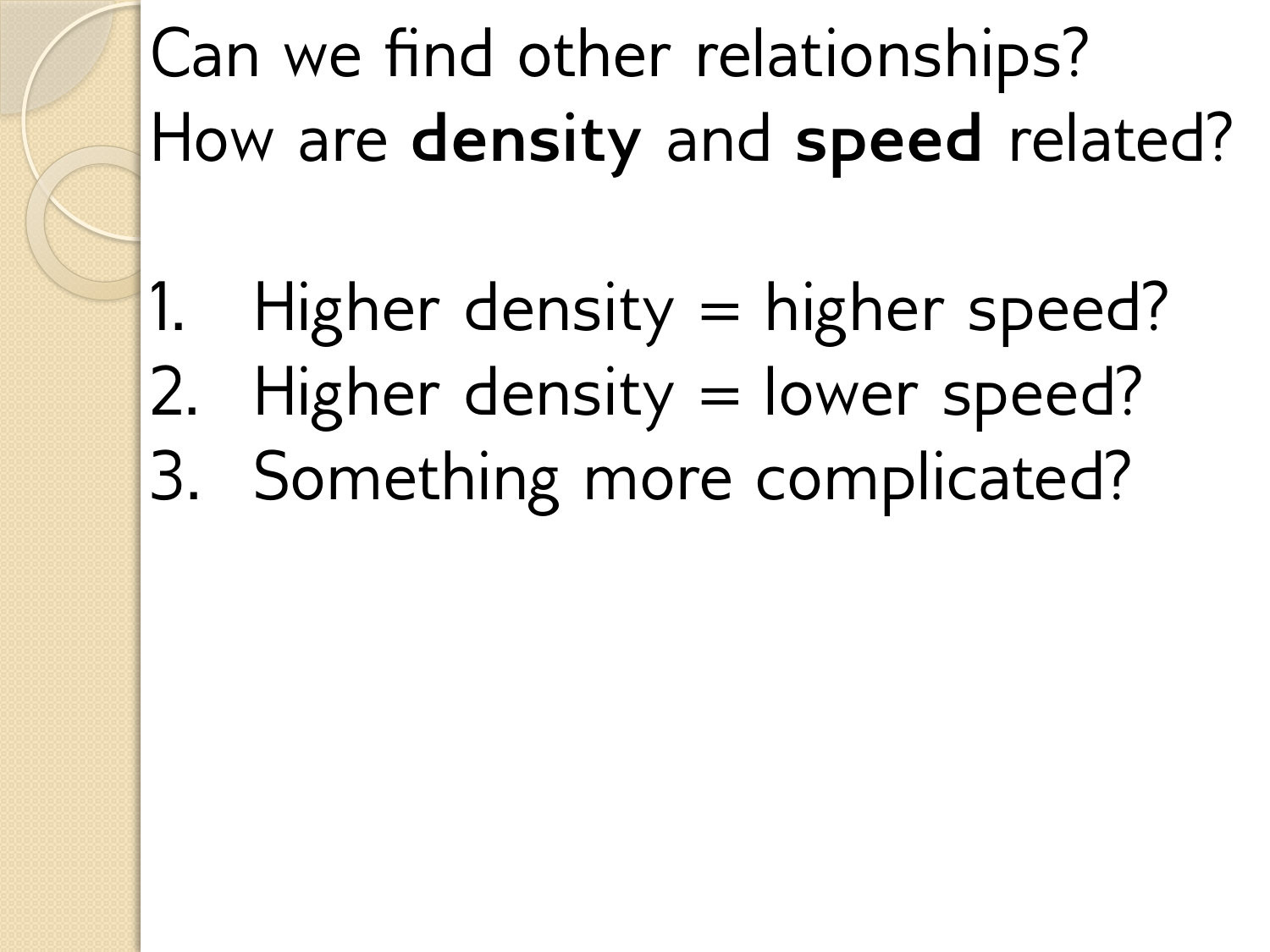

Can we find other relationships?  How are density and speed related?

Higher density = higher speed?
Higher density = lower speed?
Something more complicated?